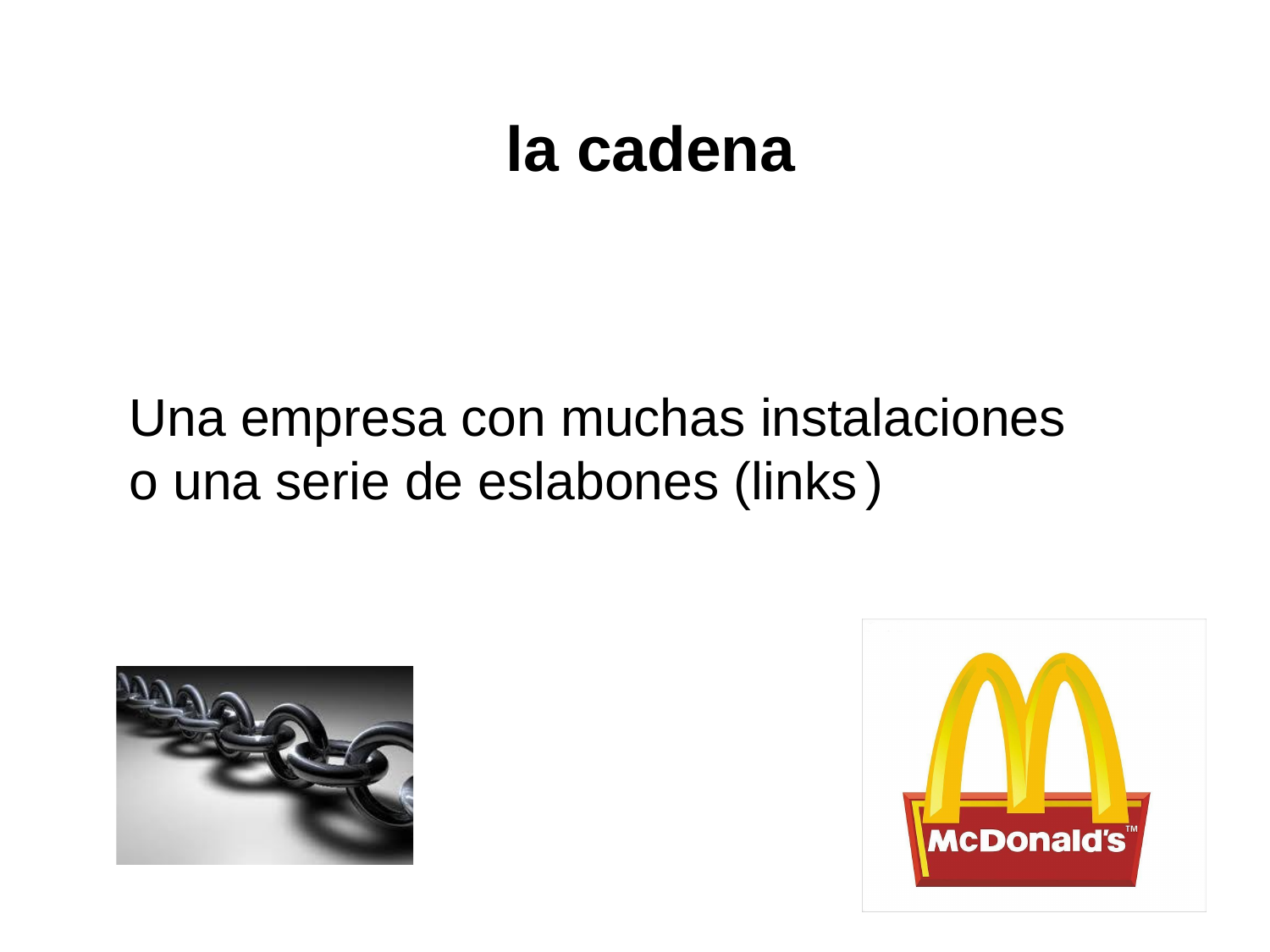

# la cadena

Una empresa con muchas instalaciones
o una serie de eslabones (links )